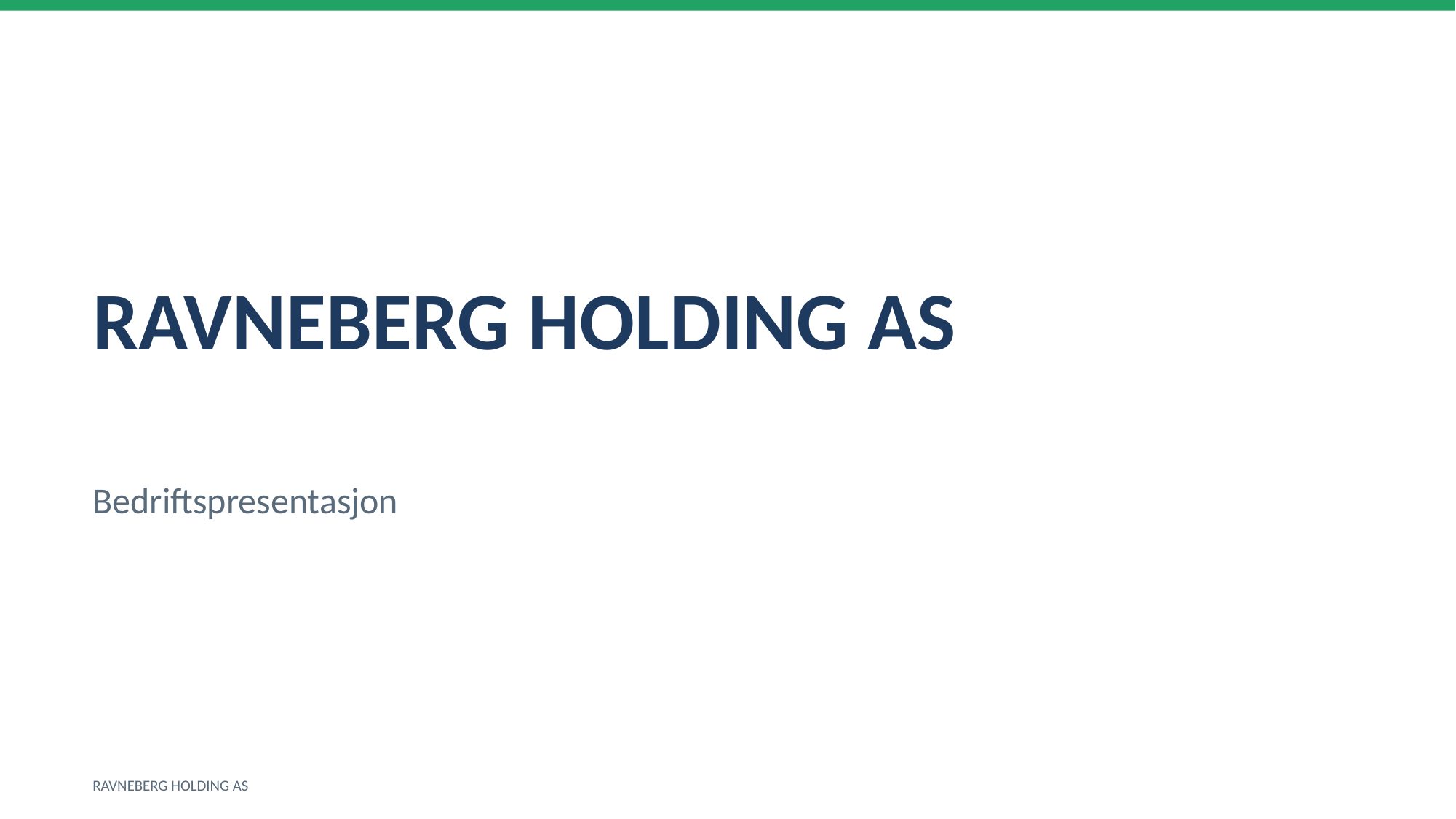

RAVNEBERG HOLDING AS
Bedriftspresentasjon
RAVNEBERG HOLDING AS